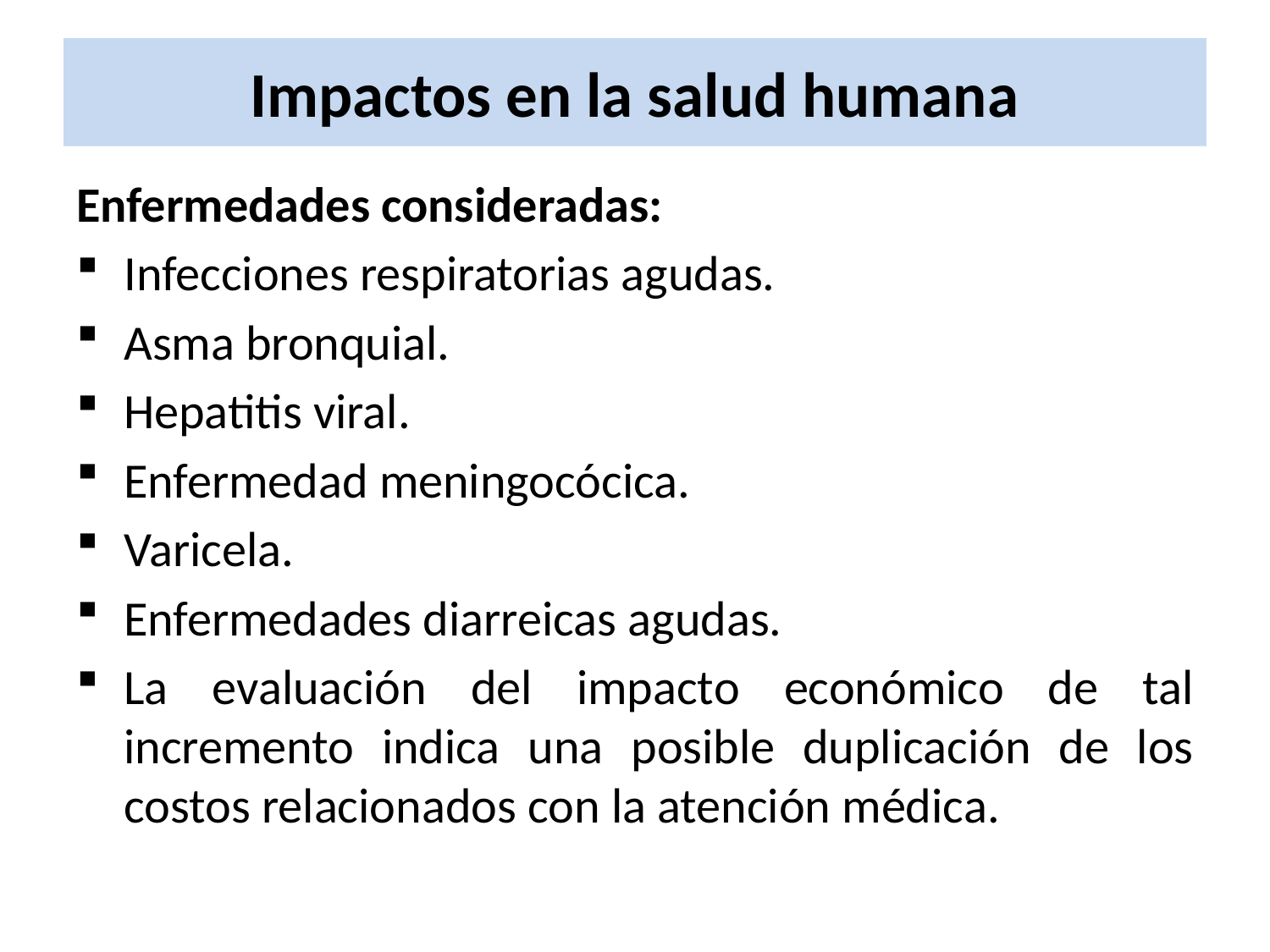

# Impactos en la salud humana
Enfermedades consideradas:
Infecciones respiratorias agudas.
Asma bronquial.
Hepatitis viral.
Enfermedad meningocócica.
Varicela.
Enfermedades diarreicas agudas.
La evaluación del impacto económico de tal incremento indica una posible duplicación de los costos relacionados con la atención médica.